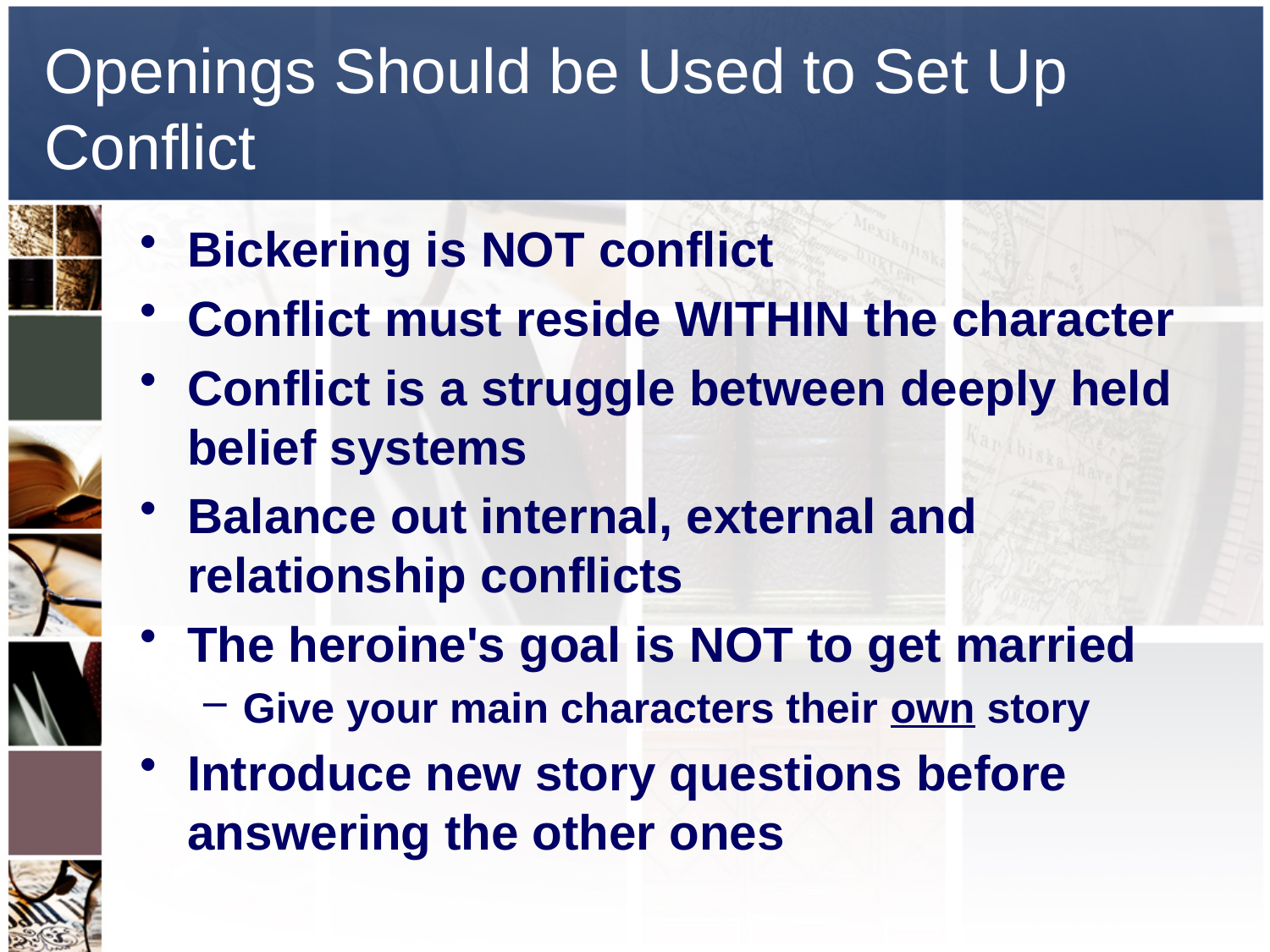

# Openings Should be Used to Set Up Conflict
Bickering is NOT conflict
Conflict must reside WITHIN the character
Conflict is a struggle between deeply held belief systems
Balance out internal, external and relationship conflicts
The heroine's goal is NOT to get married
Give your main characters their own story
Introduce new story questions before answering the other ones